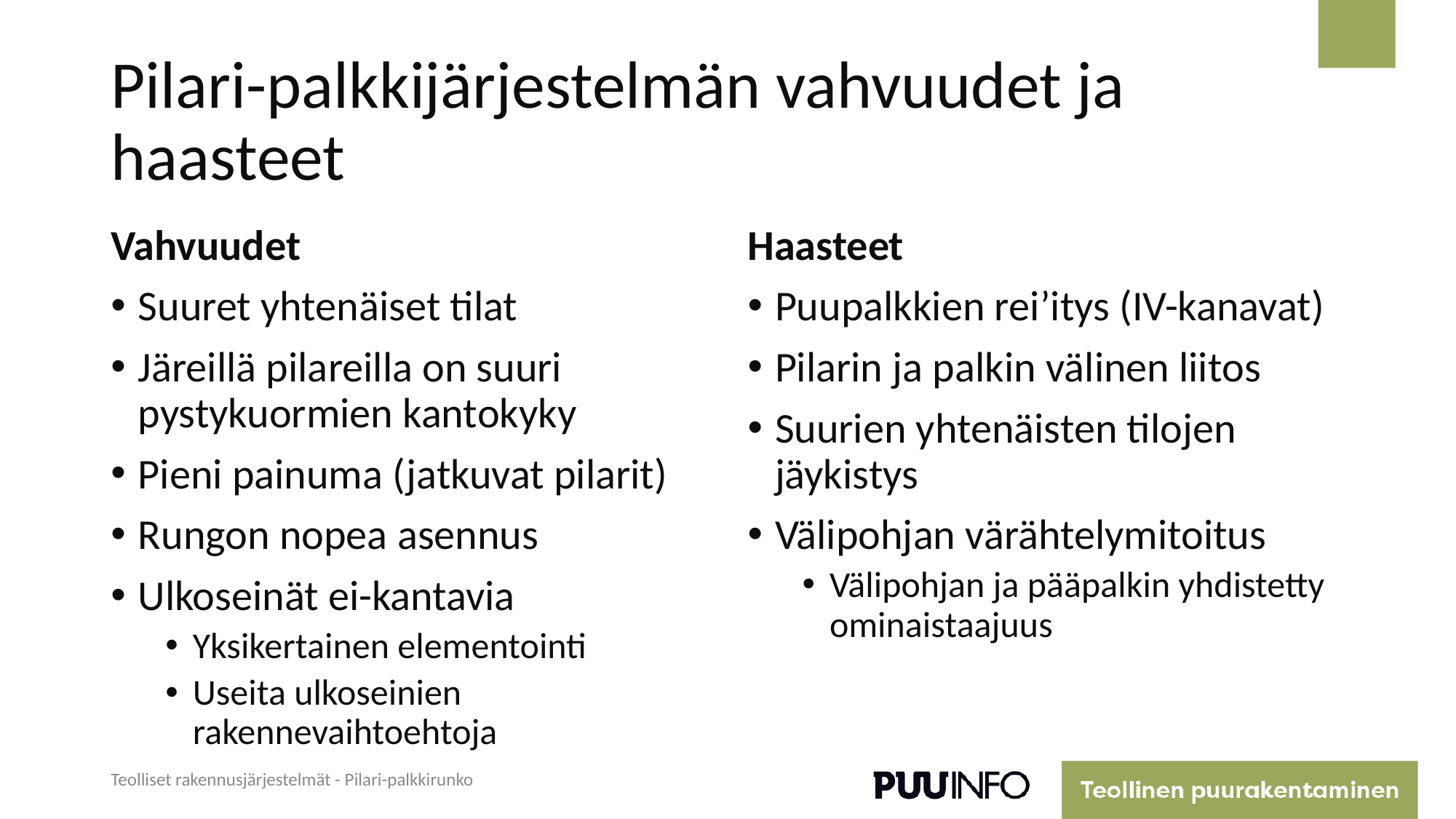

# Pilari-palkkijärjestelmän vahvuudet ja haasteet
Vahvuudet
Suuret yhtenäiset tilat
Järeillä pilareilla on suuri pystykuormien kantokyky
Pieni painuma (jatkuvat pilarit)
Rungon nopea asennus
Ulkoseinät ei-kantavia
Yksikertainen elementointi
Useita ulkoseinien rakennevaihtoehtoja

Haasteet
Puupalkkien rei’itys (IV-kanavat)
Pilarin ja palkin välinen liitos
Suurien yhtenäisten tilojen jäykistys
Välipohjan värähtelymitoitus
Välipohjan ja pääpalkin yhdistetty ominaistaajuus
Teolliset rakennusjärjestelmät - Pilari-palkkirunko